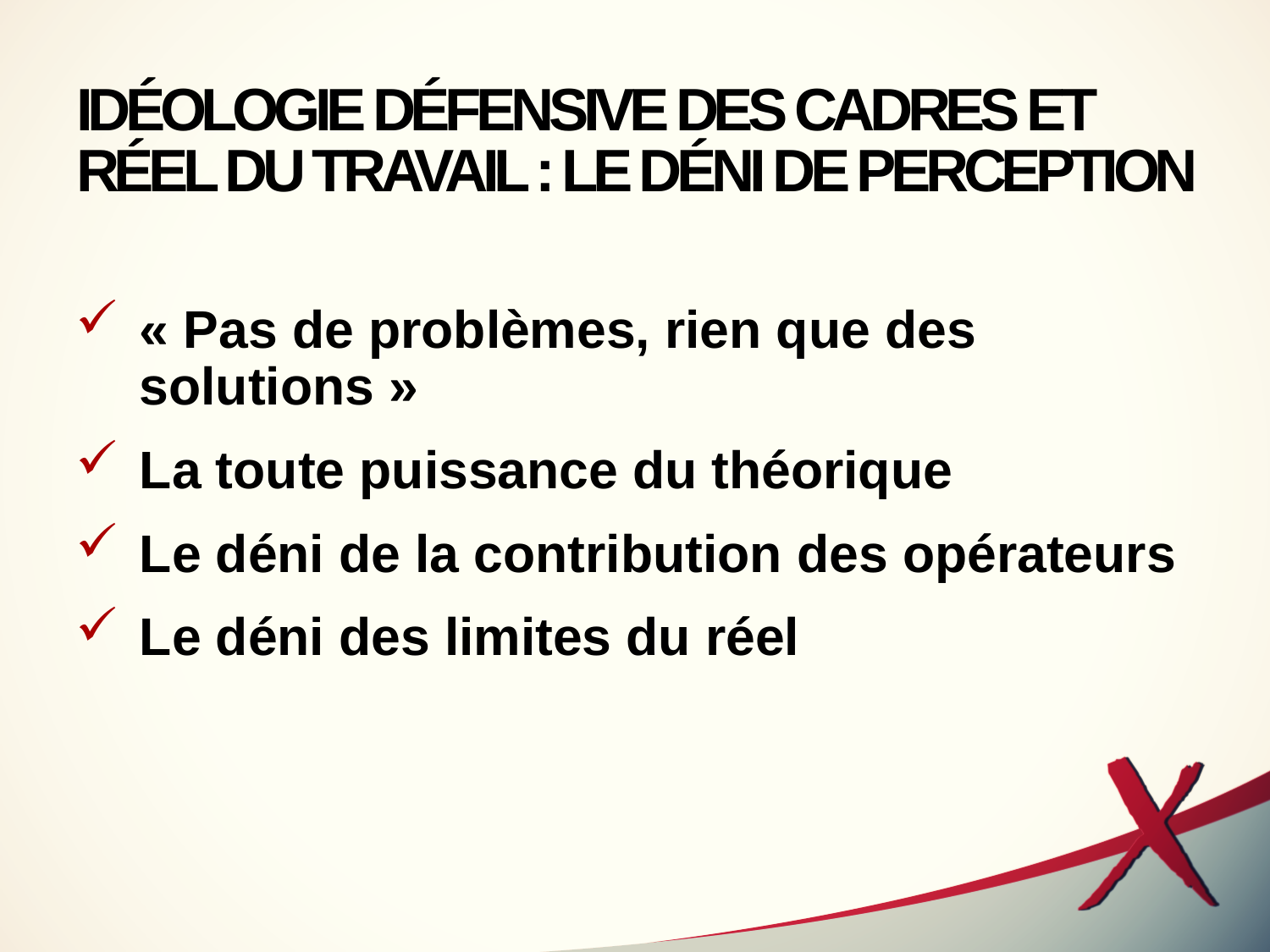

# IDÉOLOGIE DÉFENSIVE DES CADRES ET RÉEL DU TRAVAIL : LE DÉNI DE PERCEPTION
« Pas de problèmes, rien que des solutions »
La toute puissance du théorique
Le déni de la contribution des opérateurs
Le déni des limites du réel